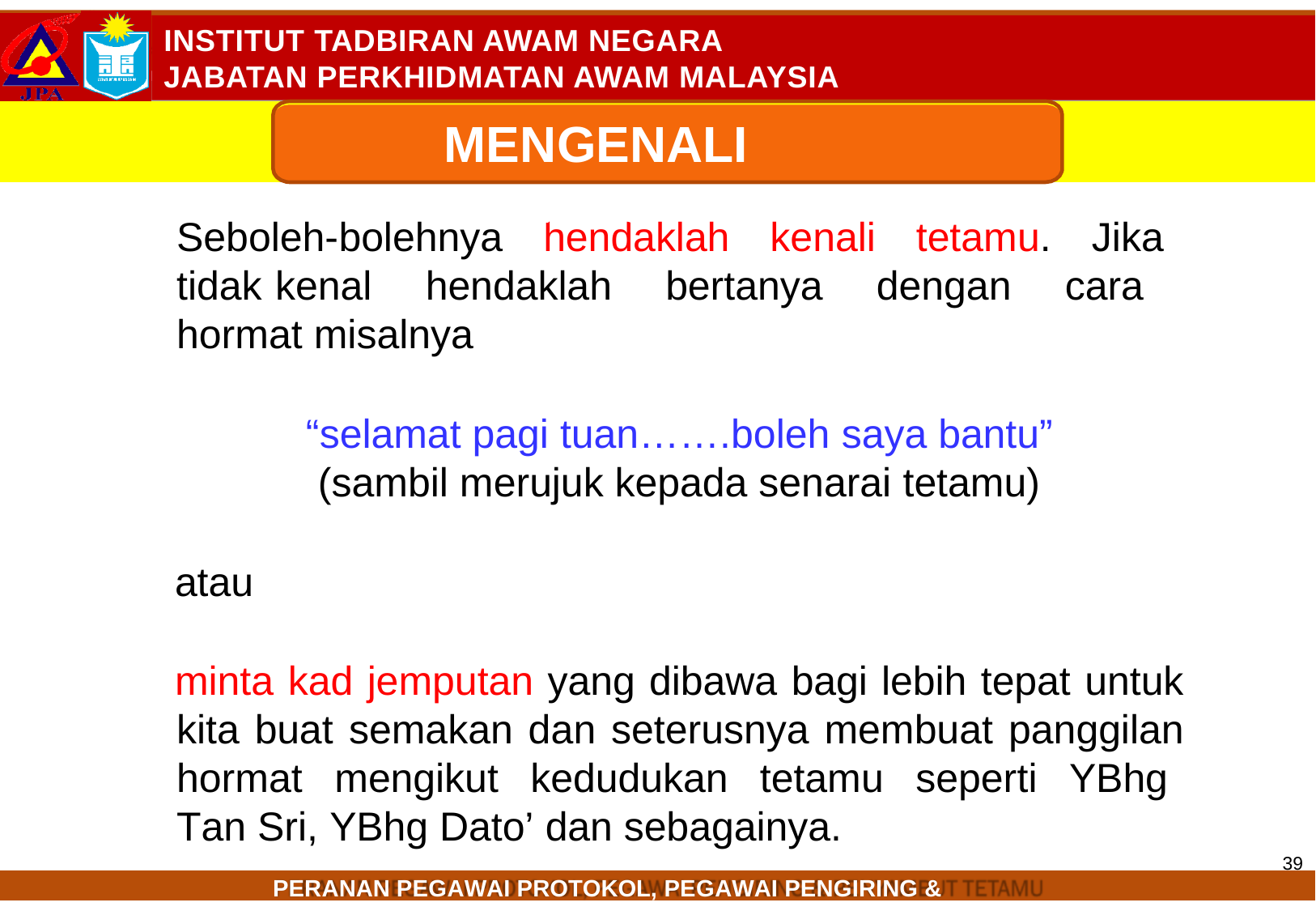

# MENGENALI TETAMU
Seboleh-bolehnya  hendaklah  kenali  tetamu.  Jika  tidak kenal    hendaklah    bertanya    dengan    cara    hormat misalnya

“selamat pagi tuan…….boleh saya bantu” (sambil merujuk kepada senarai tetamu)

atau

minta kad jemputan yang dibawa bagi lebih tepat untuk kita buat semakan dan seterusnya membuat panggilan hormat  mengikut  kedudukan  tetamu  seperti  YBhg  Tan Sri, YBhg Dato’ dan sebagainya.
39
PERANAN PEGAWAI PROTOKOL, PEGAWAI PENGIRING & PENYAMBUT TETAMU